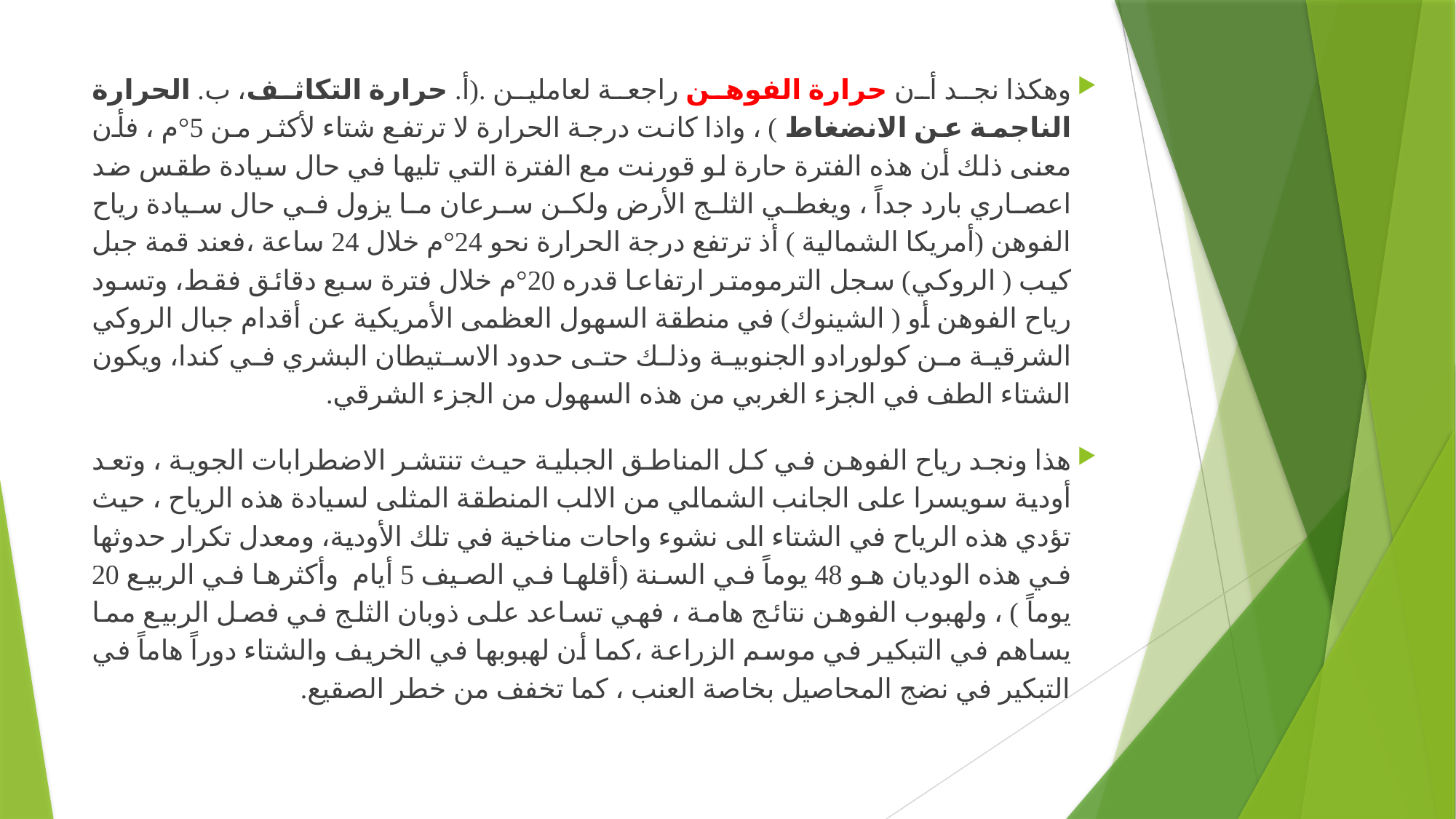

وهكذا نجد أن حرارة الفوهن راجعة لعاملين .(أ. حرارة التكاثف، ب. الحرارة الناجمة عن الانضغاط ) ، واذا كانت درجة الحرارة لا ترتفع شتاء لأكثر من 5°م ، فأن معنى ذلك أن هذه الفترة حارة لو قورنت مع الفترة التي تليها في حال سيادة طقس ضد اعصاري بارد جداً ، ويغطي الثلج الأرض ولكن سرعان ما يزول في حال سيادة رياح الفوهن (أمريكا الشمالية ) أذ ترتفع درجة الحرارة نحو 24°م خلال 24 ساعة ،فعند قمة جبل كيب ( الروكي) سجل الترمومتر ارتفاعا قدره 20°م خلال فترة سبع دقائق فقط، وتسود رياح الفوهن أو ( الشينوك) في منطقة السهول العظمى الأمريكية عن أقدام جبال الروكي الشرقية من كولورادو الجنوبية وذلك حتى حدود الاستيطان البشري في كندا، ويكون الشتاء الطف في الجزء الغربي من هذه السهول من الجزء الشرقي.
هذا ونجد رياح الفوهن في كل المناطق الجبلية حيث تنتشر الاضطرابات الجوية ، وتعد أودية سويسرا على الجانب الشمالي من الالب المنطقة المثلى لسيادة هذه الرياح ، حيث تؤدي هذه الرياح في الشتاء الى نشوء واحات مناخية في تلك الأودية، ومعدل تكرار حدوثها في هذه الوديان هو 48 يوماً في السنة (أقلها في الصيف 5 أيام  وأكثرها في الربيع 20 يوماً ) ، ولهبوب الفوهن نتائج هامة ، فهي تساعد على ذوبان الثلج في فصل الربيع مما يساهم في التبكير في موسم الزراعة ،كما أن لهبوبها في الخريف والشتاء دوراً هاماً في التبكير في نضج المحاصيل بخاصة العنب ، كما تخفف من خطر الصقيع.